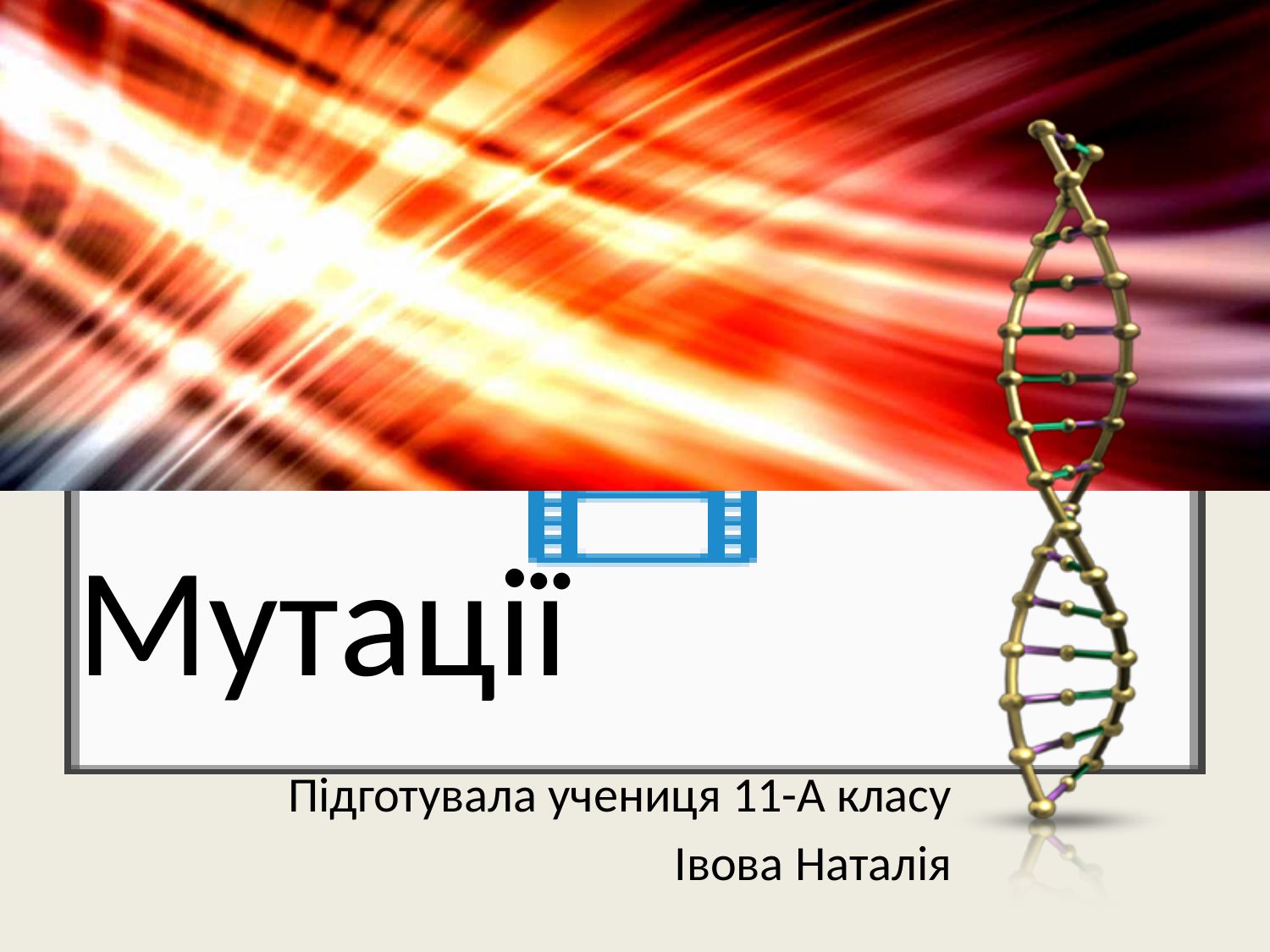

# Мутації
Підготувала учениця 11-А класу
Івова Наталія